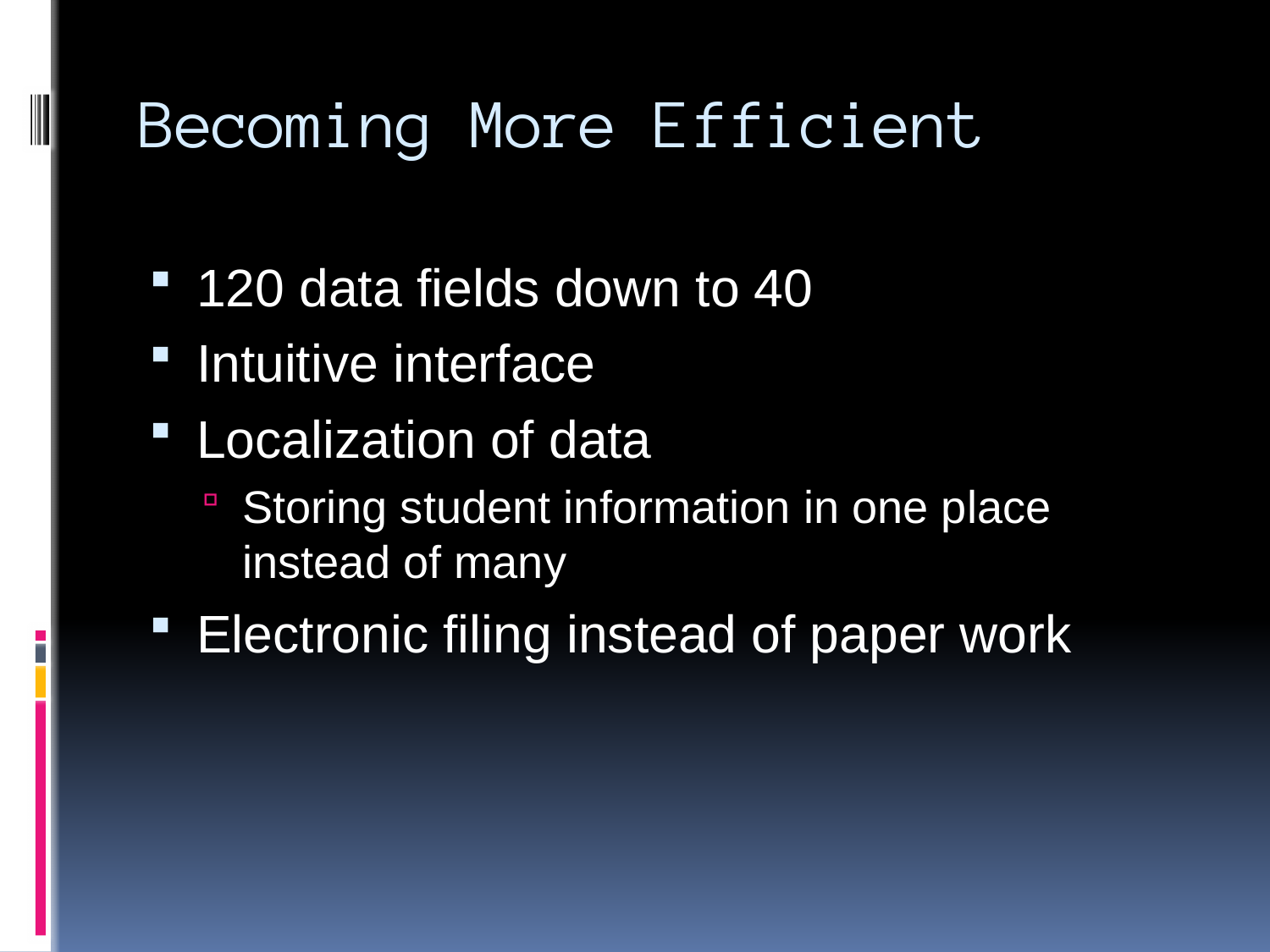

# Becoming More Efficient
120 data fields down to 40
Intuitive interface
Localization of data
Storing student information in one place instead of many
Electronic filing instead of paper work